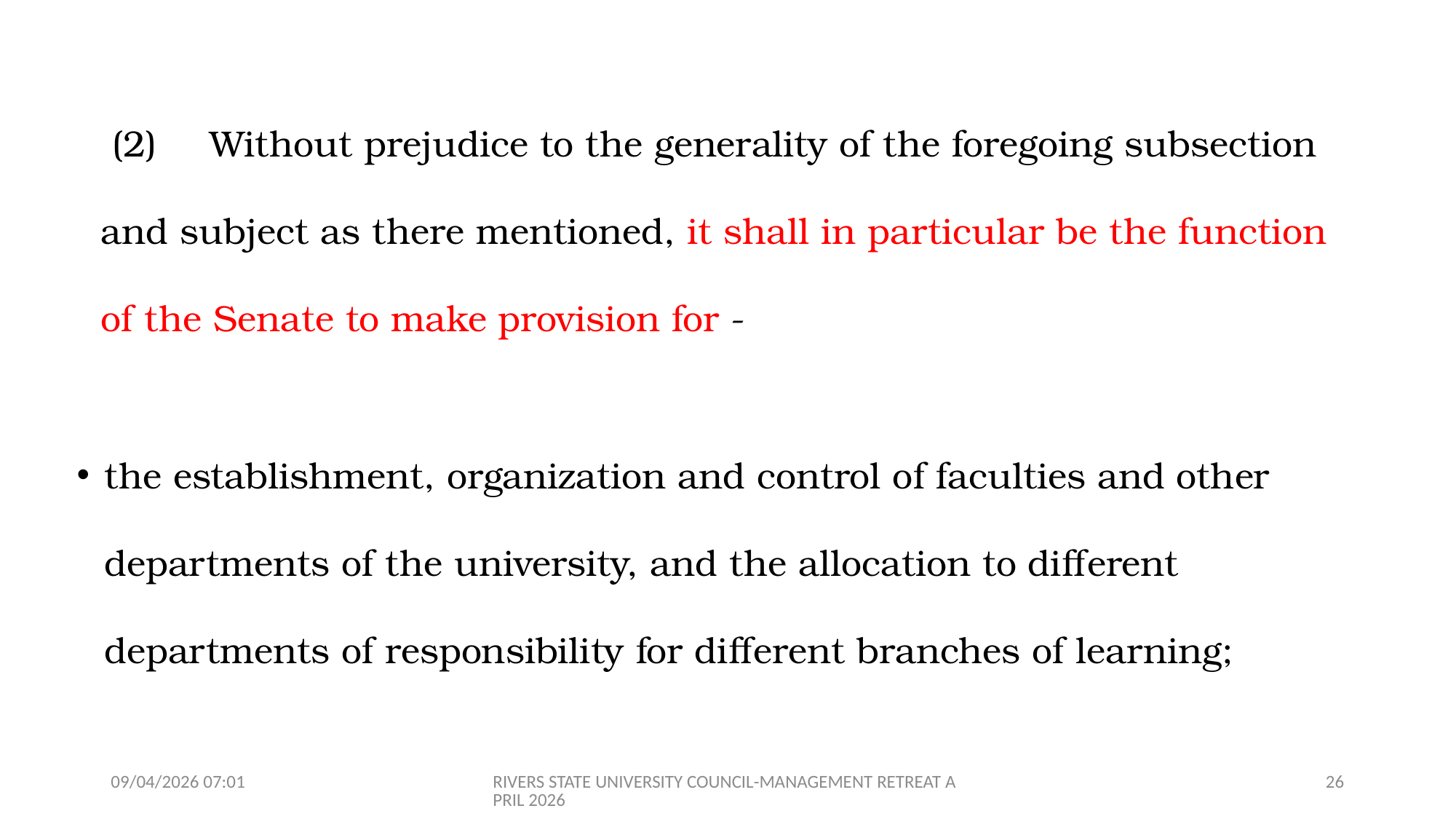

# (2) 	Without prejudice to the generality of the foregoing subsection and subject as there mentioned, it shall in particular be the function of the Senate to make provision for -
the establishment, organization and control of faculties and other departments of the university, and the allocation to different departments of responsibility for different branches of learning;

09/04/2026 07:01
RIVERS STATE UNIVERSITY COUNCIL-MANAGEMENT RETREAT APRIL 2026
26